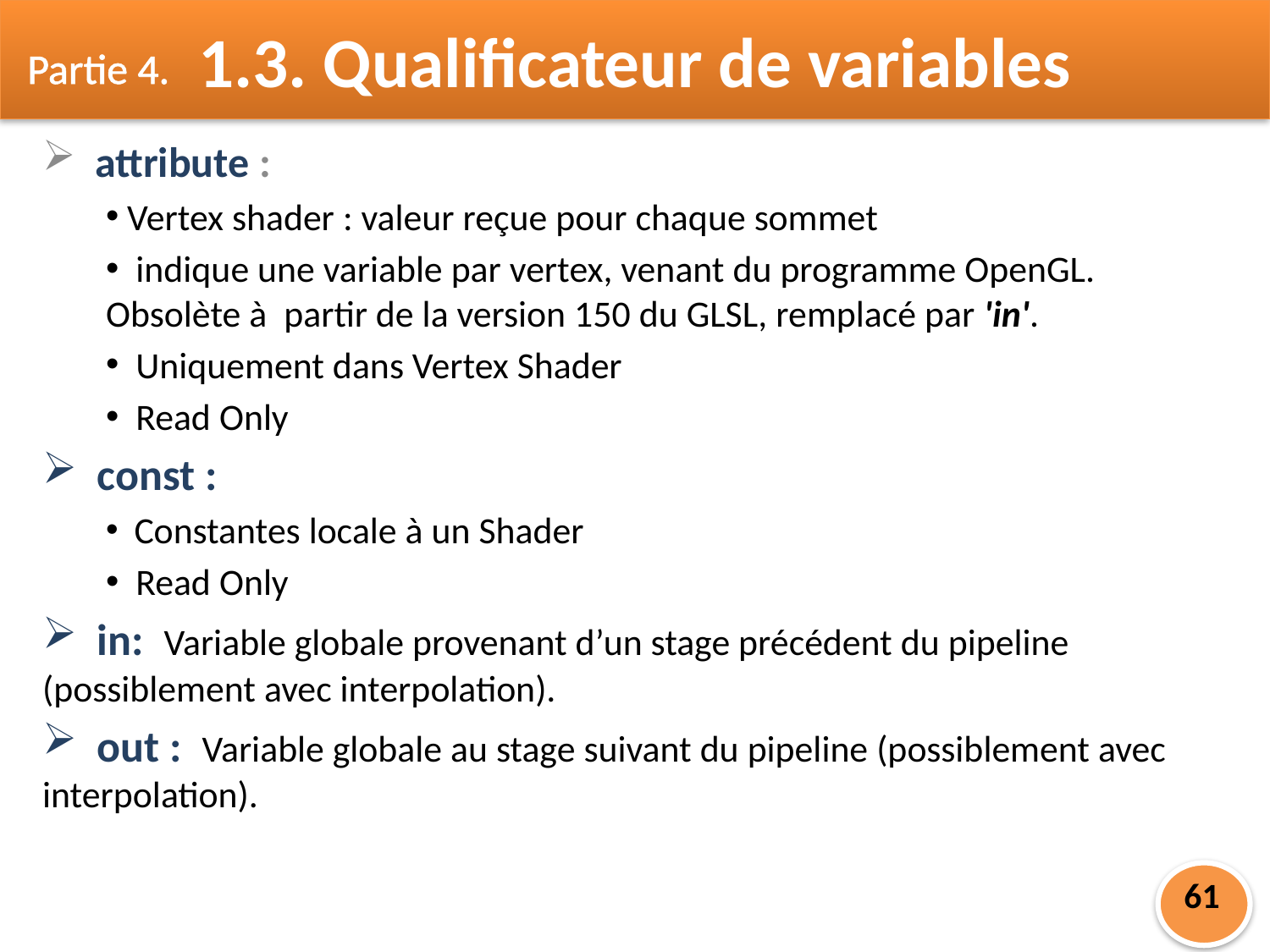

Partie 4.
1.3. Qualificateur de variables
  attribute :
 Vertex shader : valeur reçue pour chaque sommet
  indique une variable par vertex, venant du programme OpenGL. Obsolète à  partir de la version 150 du GLSL, remplacé par 'in'.
  Uniquement dans Vertex Shader
  Read Only
  const :
  Constantes locale à un Shader
  Read Only
  in:  Variable globale provenant d’un stage précédent du pipeline 	(possiblement avec interpolation).
  out :  Variable globale au stage suivant du pipeline (possiblement avec 	interpolation).
61